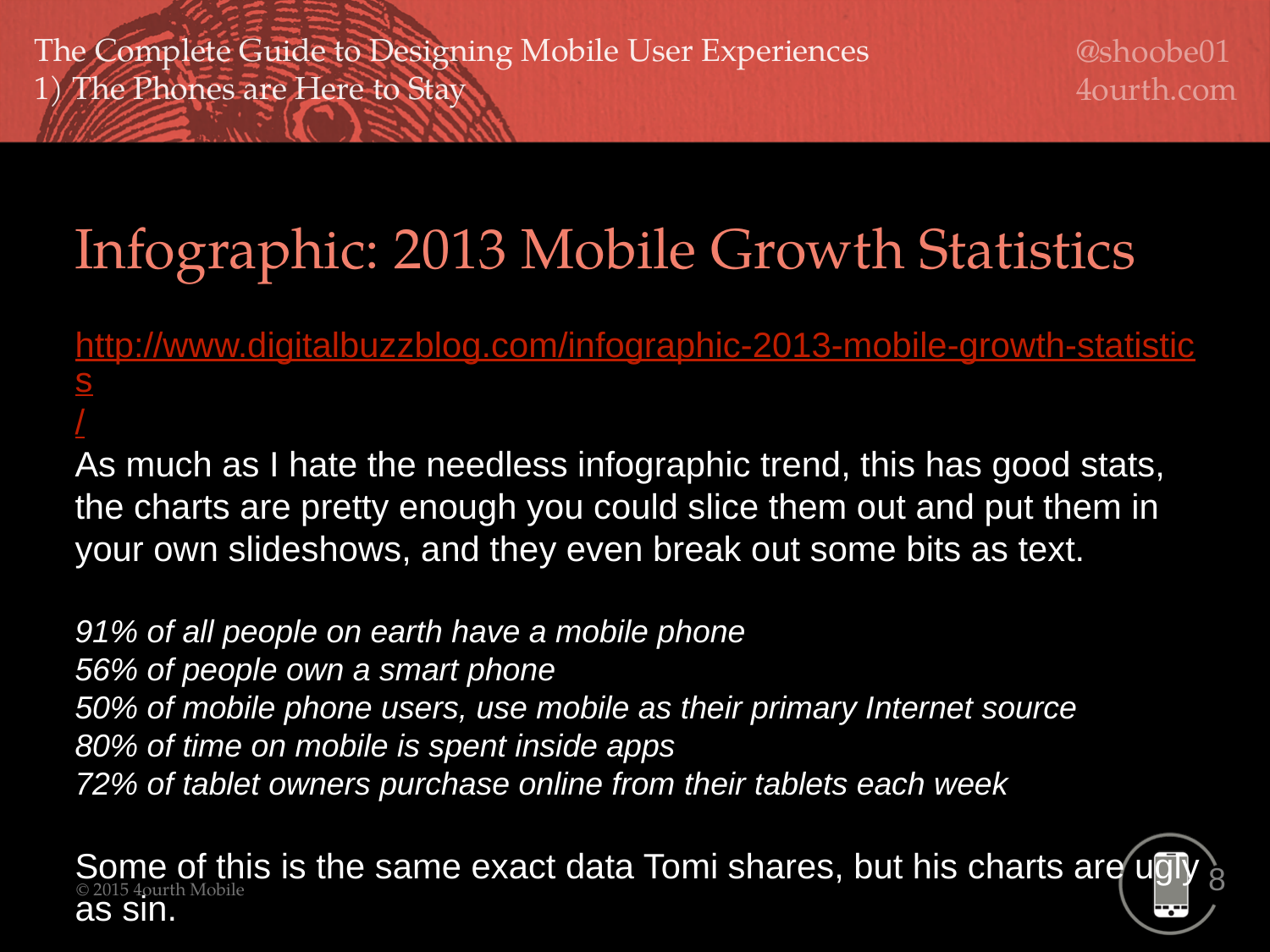

Infographic: 2013 Mobile Growth Statistics

http://www.digitalbuzzblog.com/infographic-2013-mobile-growth-statistics/
As much as I hate the needless infographic trend, this has good stats, the charts are pretty enough you could slice them out and put them in your own slideshows, and they even break out some bits as text.

91% of all people on earth have a mobile phone
56% of people own a smart phone
50% of mobile phone users, use mobile as their primary Internet source
80% of time on mobile is spent inside apps
72% of tablet owners purchase online from their tablets each week

Some of this is the same exact data Tomi shares, but his charts are ugly as sin.